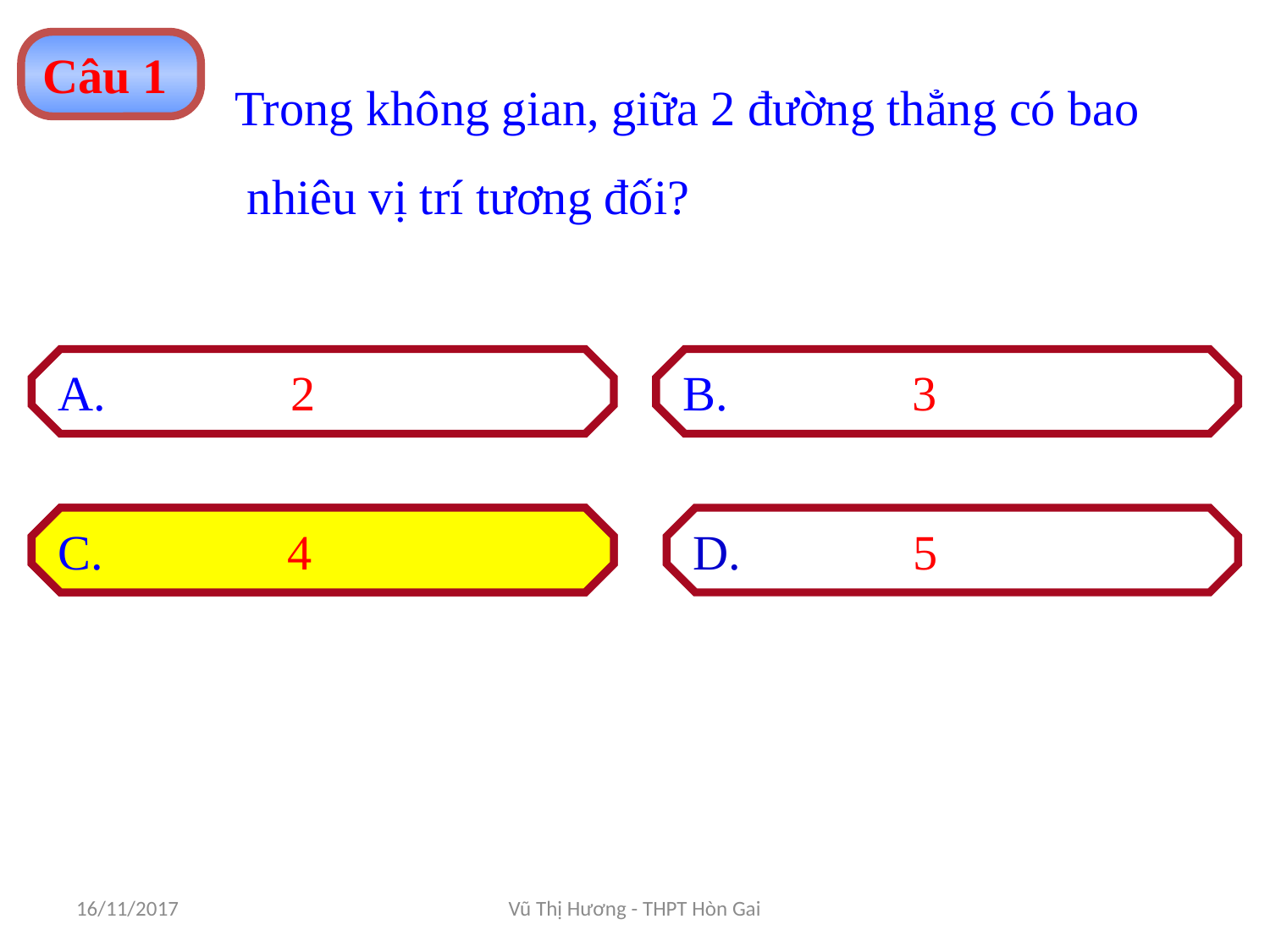

Câu 1
Trong không gian, giữa 2 đường thẳng có bao
 nhiêu vị trí tương đối?
A.               2
B.               3
C.               4
C.               4
D.              5
16/11/2017
Vũ Thị Hương - THPT Hòn Gai